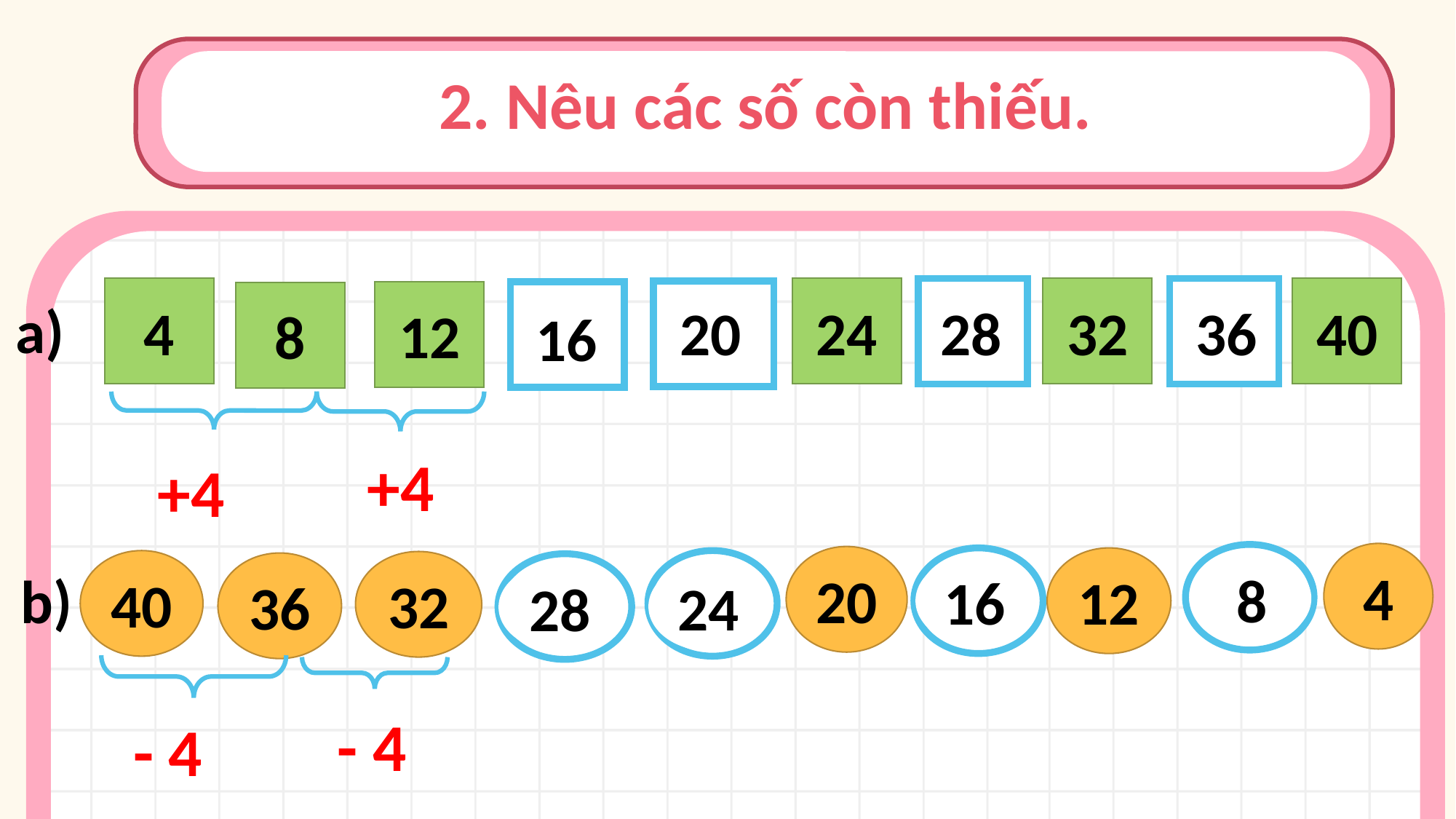

2. Nêu các số còn thiếu.

?
32
?
40
24
4
?
12
?
8
20
28
36
a)
16

+4
+4
4
?
20
?
12
40
?
32
36
?
8
16
b)
24
28

- 4
- 4